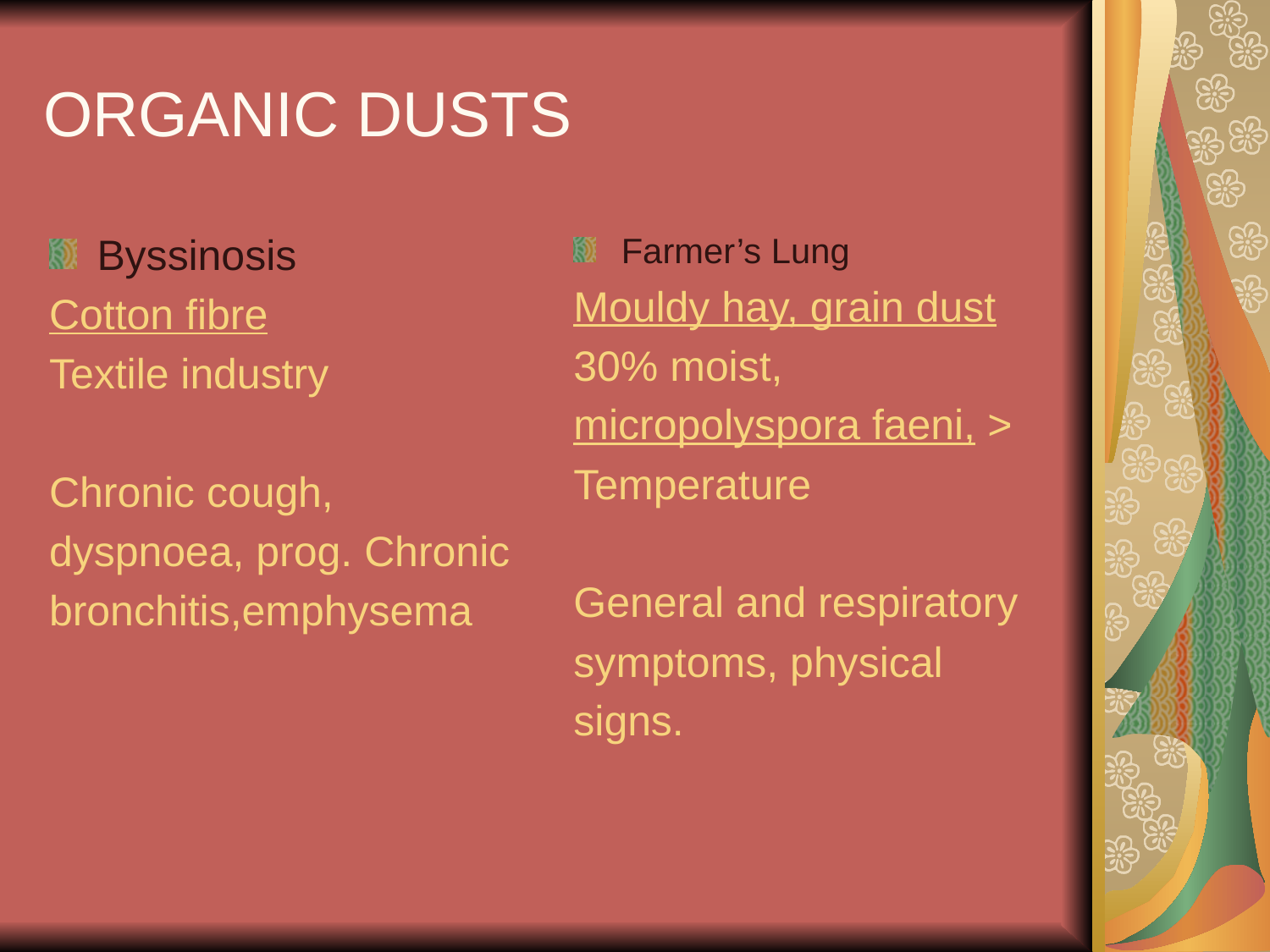

# ORGANIC DUSTS
Byssinosis
Cotton fibre
Textile industry

Chronic cough,
dyspnoea, prog. Chronic
bronchitis,emphysema

Farmer’s Lung
Mouldy hay, grain dust
30% moist,
micropolyspora faeni, >
Temperature

General and respiratory
symptoms, physical
signs.